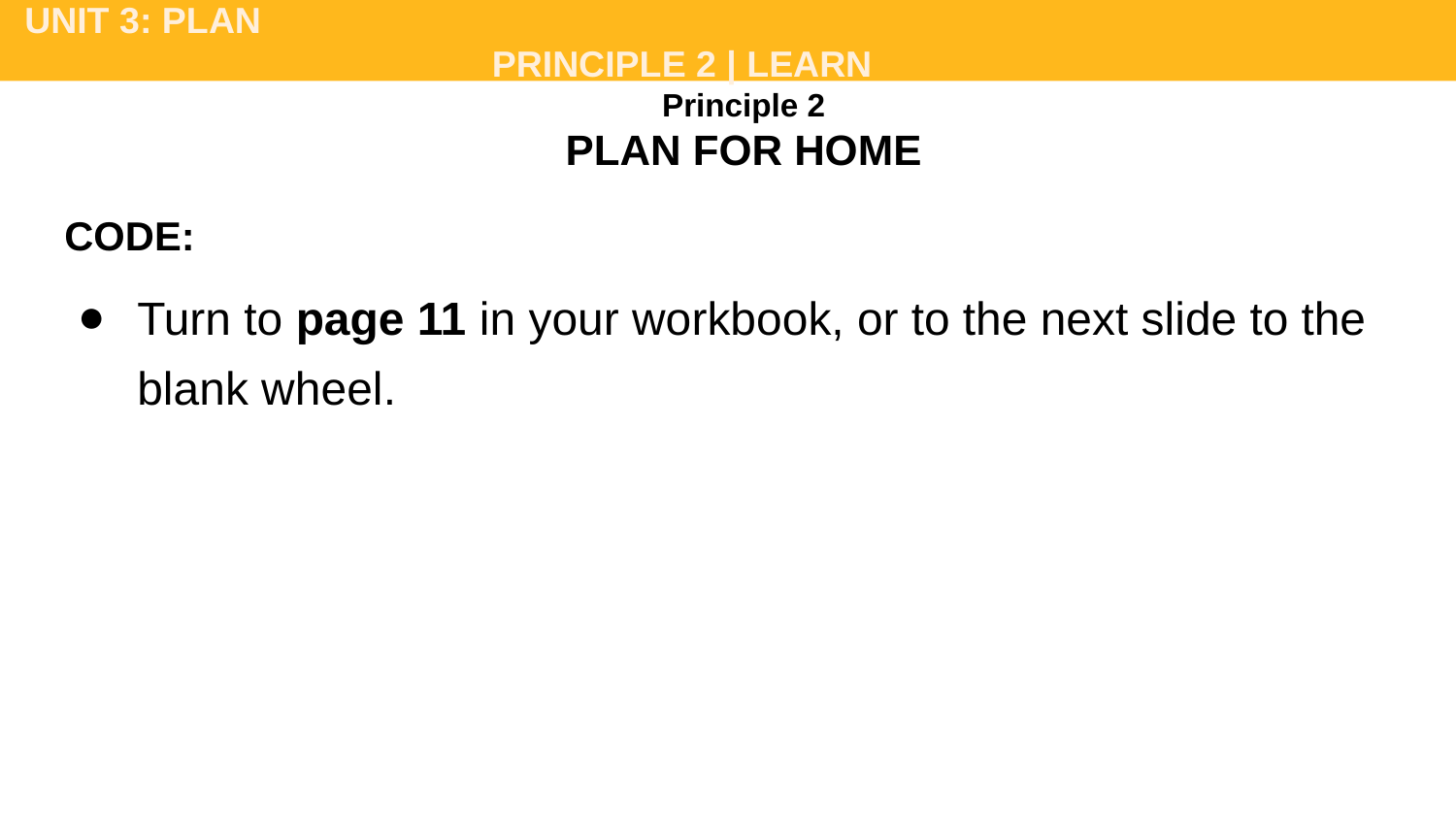

UNIT 3: PLAN			     	    	   						    PRINCIPLE 2 | LEARN
Principle 2
PLAN FOR HOME
CODE:
Turn to page 11 in your workbook, or to the next slide to the blank wheel.